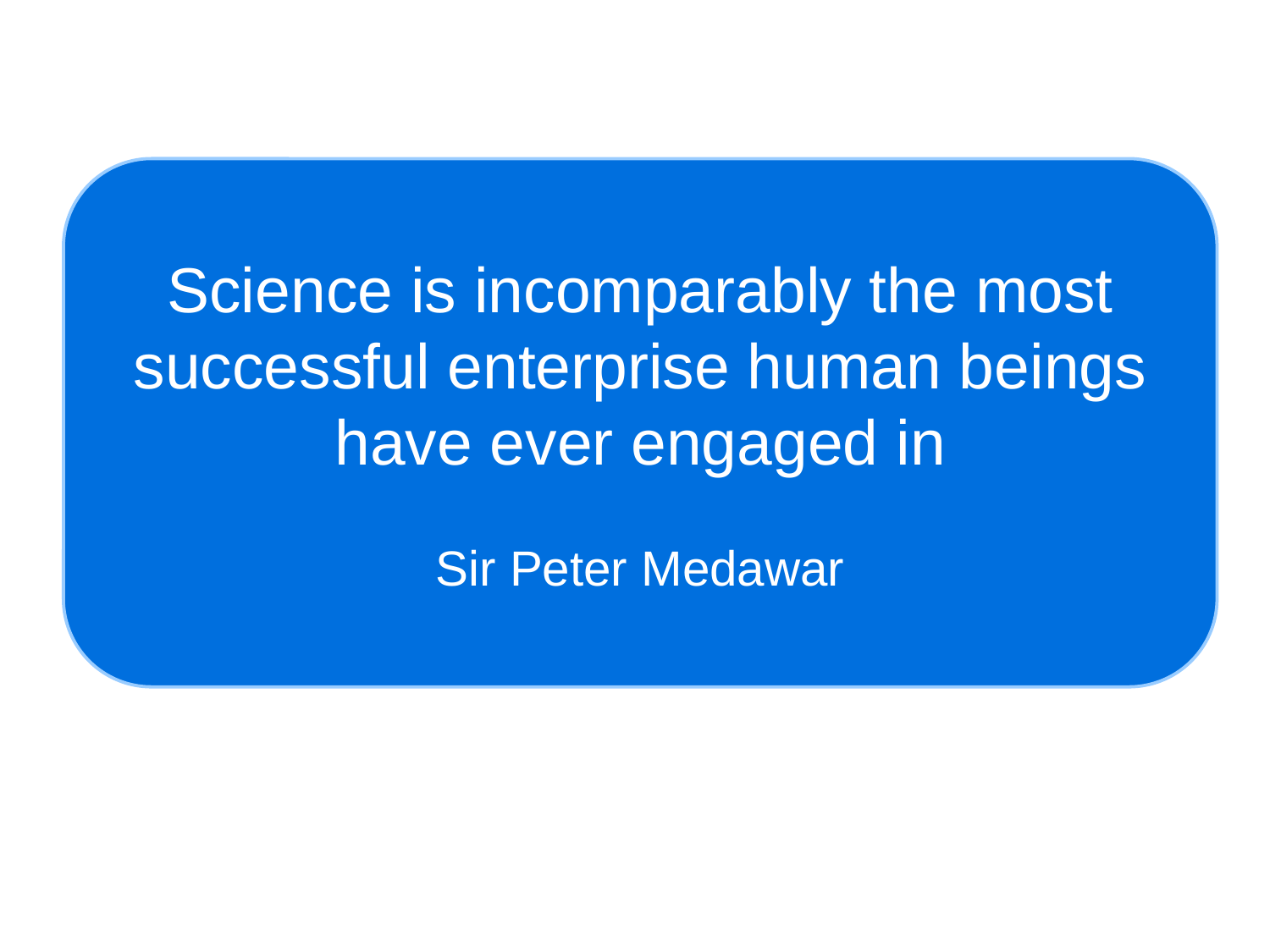

Science is incomparably the most successful enterprise human beings have ever engaged in

Sir Peter Medawar